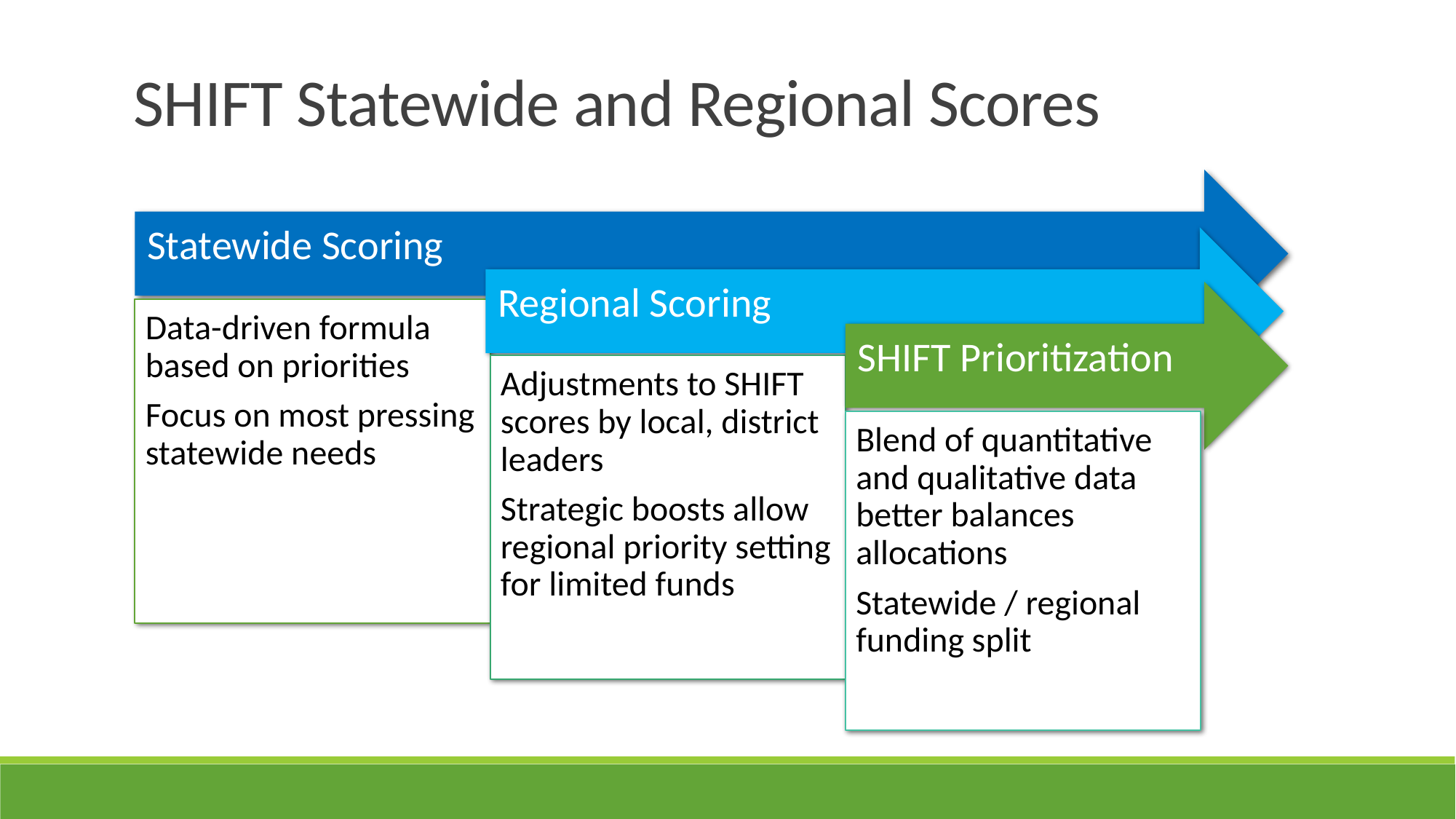

SHIFT Statewide and Regional Scores
Statewide Scoring
Data-driven formula based on priorities
Focus on most pressing statewide needs

Regional Scoring
Adjustments to SHIFT scores by local, district leaders
Strategic boosts allow regional priority setting for limited funds
SHIFT Prioritization
Blend of quantitative and qualitative data better balances allocations
Statewide / regional funding split